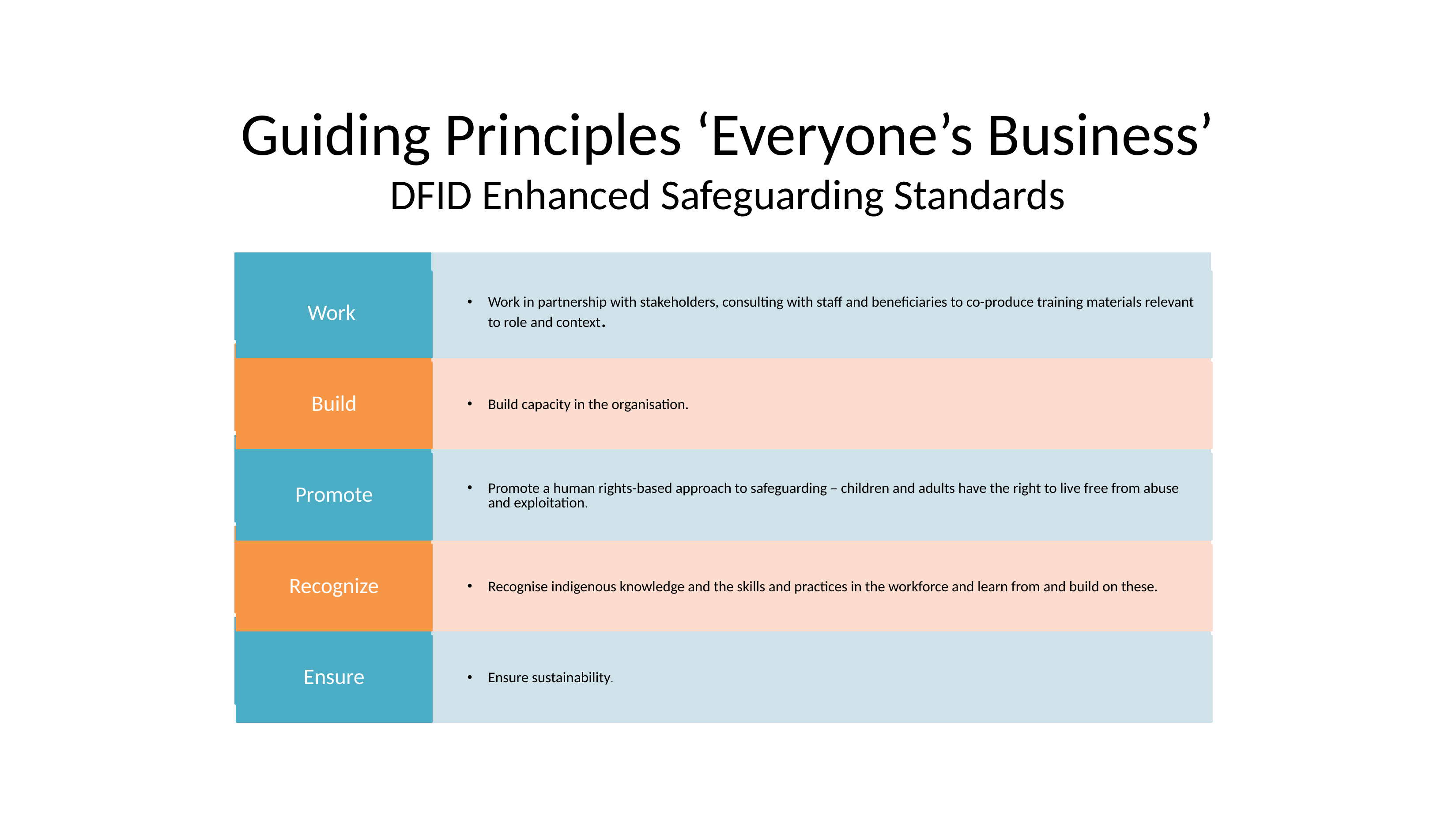

Guiding Principles ‘Everyone’s Business’ DFID Enhanced Safeguarding Standards
Work
Build
Build capacity in the organisation.
Promote
Recognize
Recognise indigenous knowledge and the skills and practices in the workforce and learn from and build on these.
Ensure
Ensure sustainability.
Work
Build
Build capacity in the organisation.
Promote
Recognize
Recognise indigenous knowledge and the skills and practices in the workforce and learn from and build on these.
Ensure
Ensure sustainability.